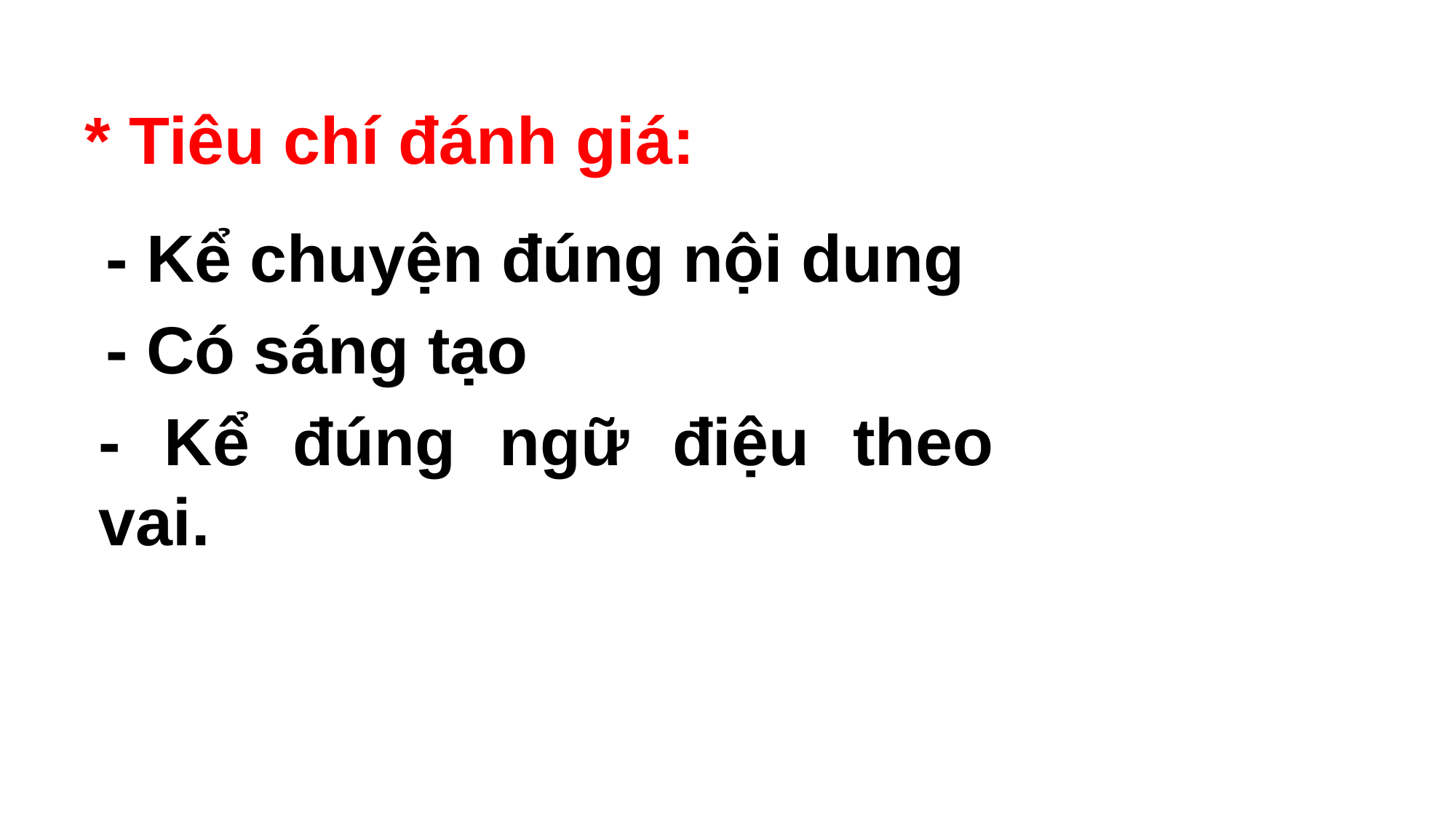

* Tiêu chí đánh giá:
- Kể chuyện đúng nội dung
- Có sáng tạo
- Kể đúng ngữ điệu theo vai.